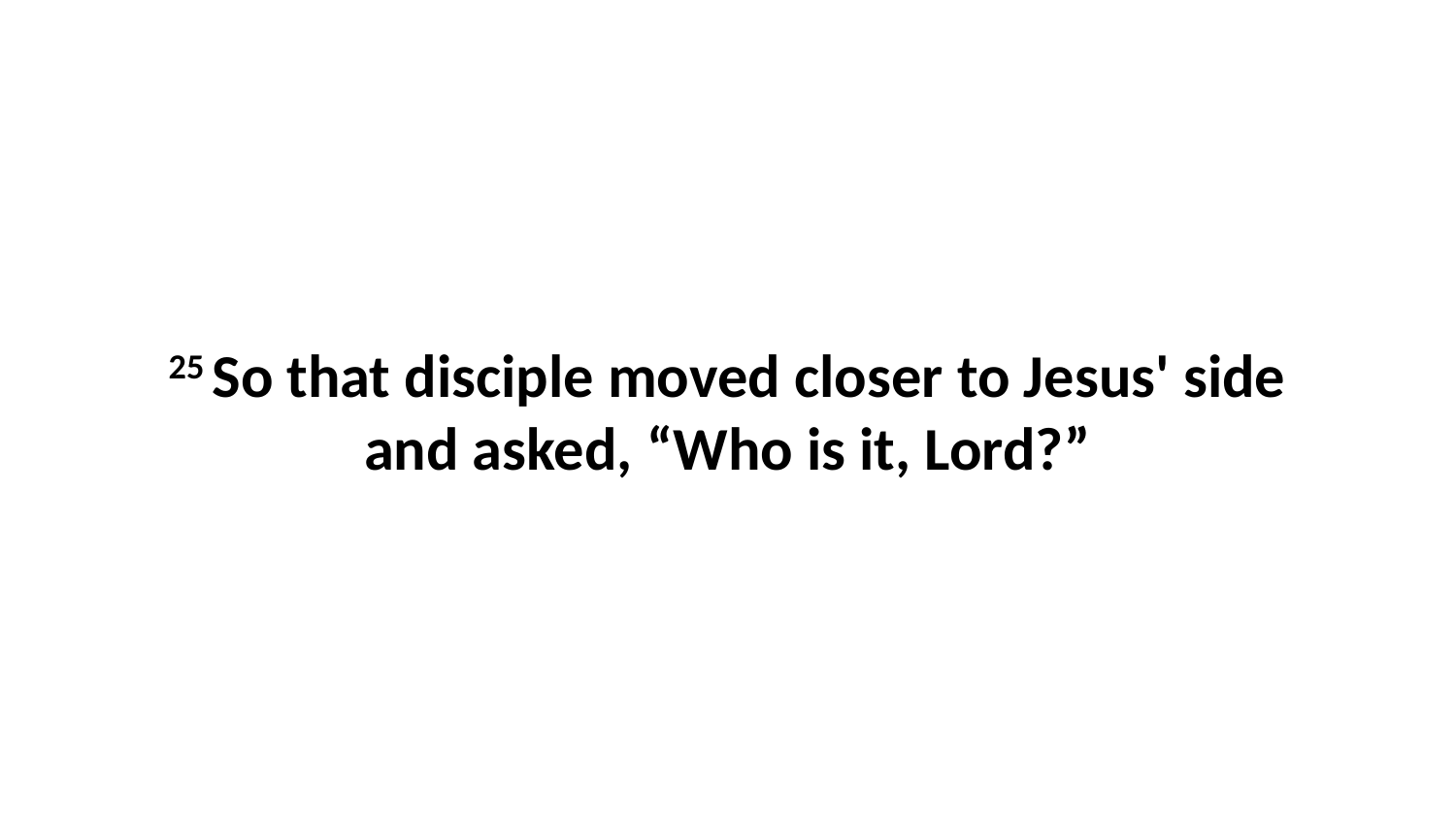

25 So that disciple moved closer to Jesus' side and asked, “Who is it, Lord?”